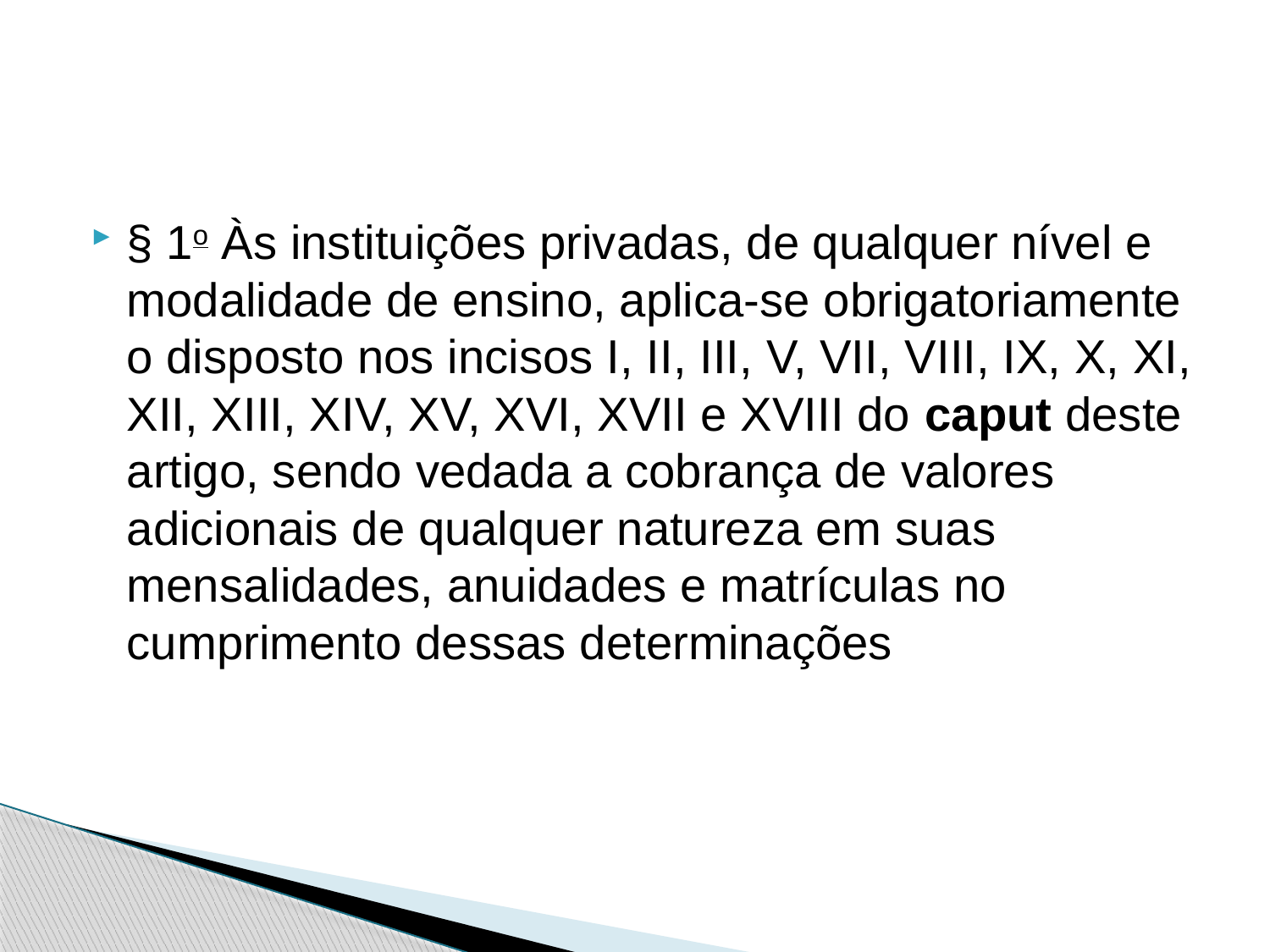

#
§ 1o Às instituições privadas, de qualquer nível e modalidade de ensino, aplica-se obrigatoriamente o disposto nos incisos I, II, III, V, VII, VIII, IX, X, XI, XII, XIII, XIV, XV, XVI, XVII e XVIII do caput deste artigo, sendo vedada a cobrança de valores adicionais de qualquer natureza em suas mensalidades, anuidades e matrículas no cumprimento dessas determinações